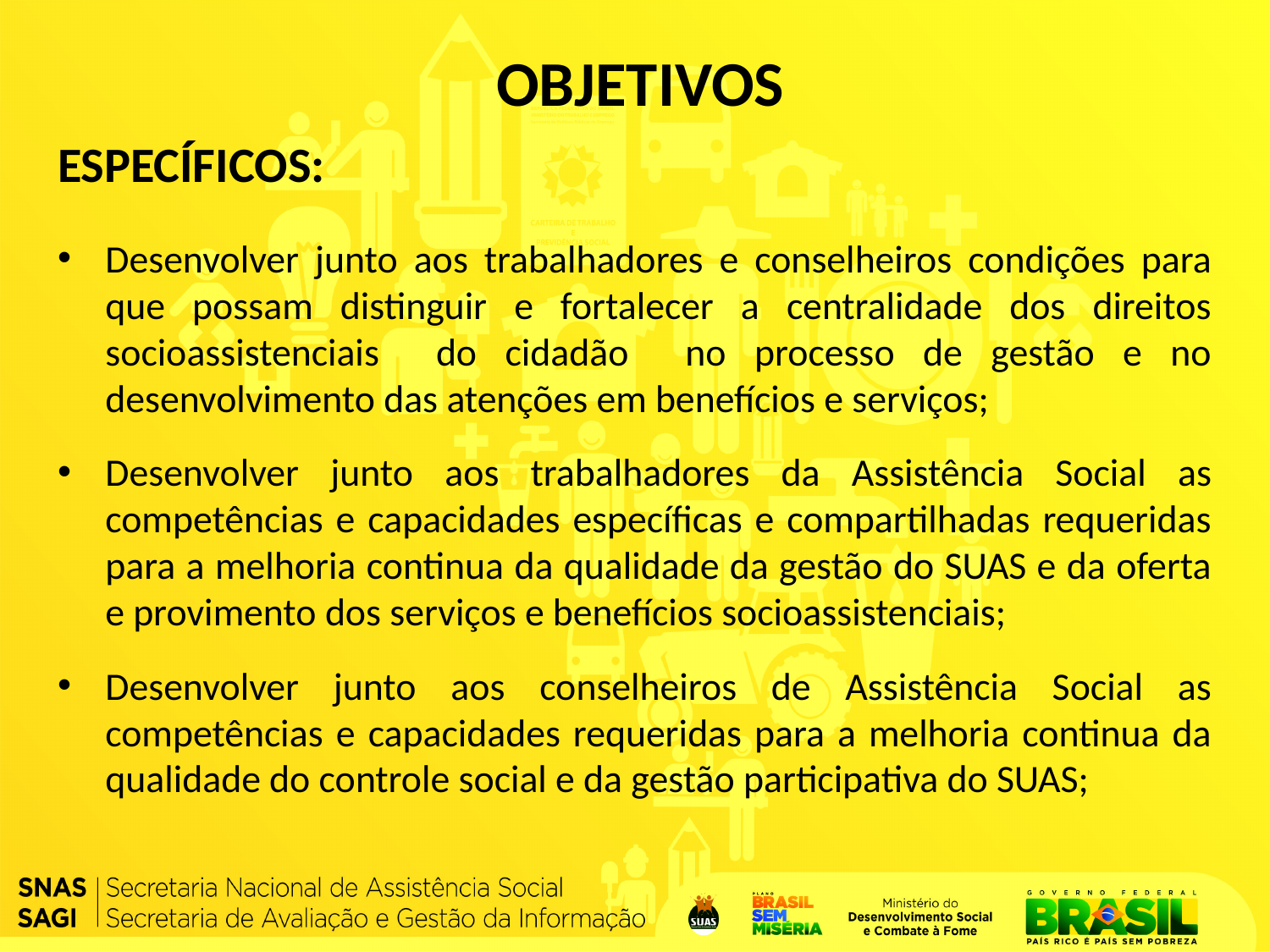

OBJETIVOS
ESPECÍFICOS:

Desenvolver junto aos trabalhadores e conselheiros condições para que possam distinguir e fortalecer a centralidade dos direitos socioassistenciais  do cidadão  no processo de gestão e no desenvolvimento das atenções em benefícios e serviços;

Desenvolver junto aos trabalhadores da Assistência Social as competências e capacidades específicas e compartilhadas requeridas para a melhoria continua da qualidade da gestão do SUAS e da oferta e provimento dos serviços e benefícios socioassistenciais;

Desenvolver junto aos conselheiros de Assistência Social as competências e capacidades requeridas para a melhoria continua da qualidade do controle social e da gestão participativa do SUAS;